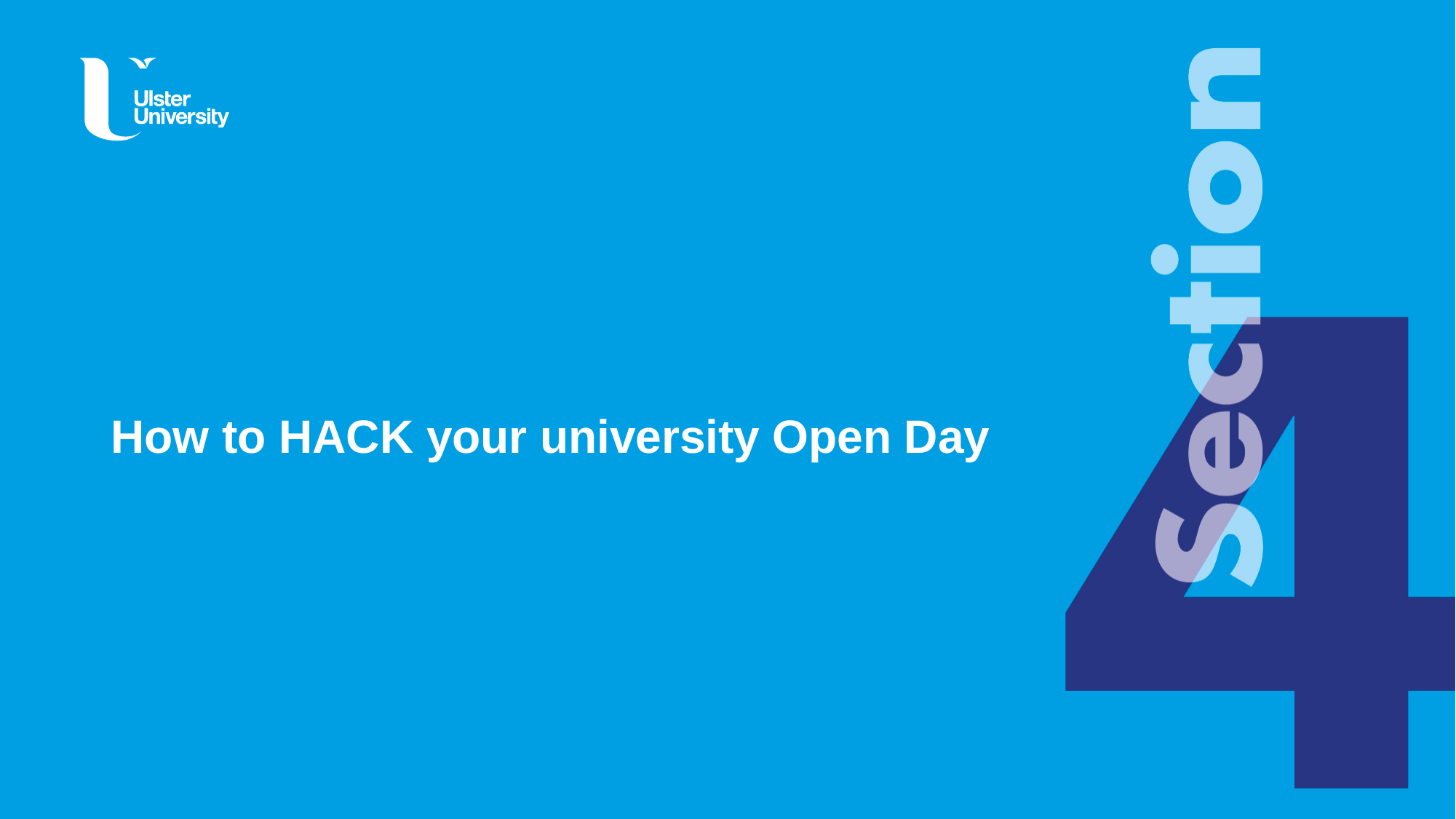

How to HACK your university Open Day